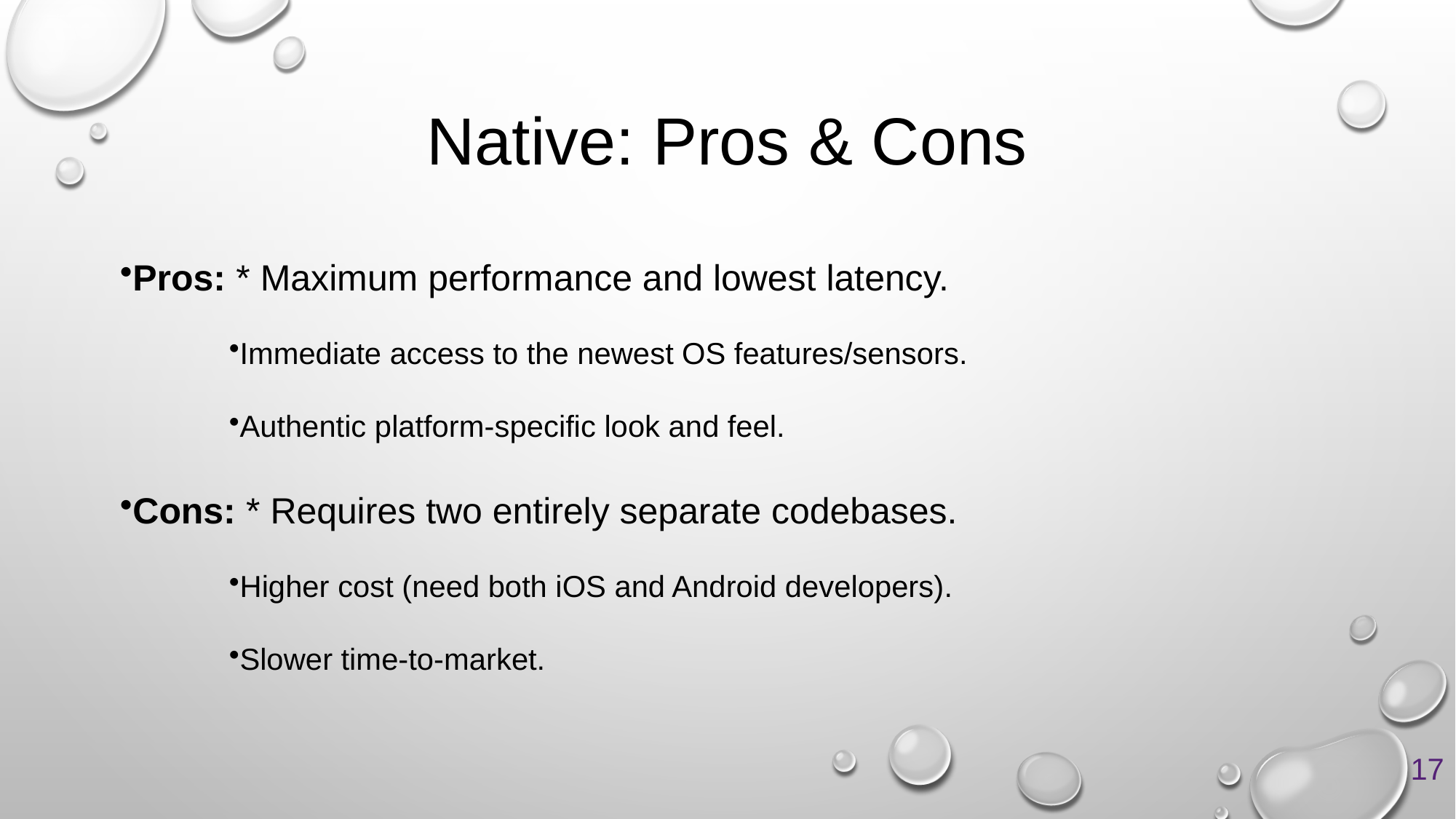

# Native: Pros & Cons
Pros: * Maximum performance and lowest latency.
Immediate access to the newest OS features/sensors.
Authentic platform-specific look and feel.
Cons: * Requires two entirely separate codebases.
Higher cost (need both iOS and Android developers).
Slower time-to-market.

17